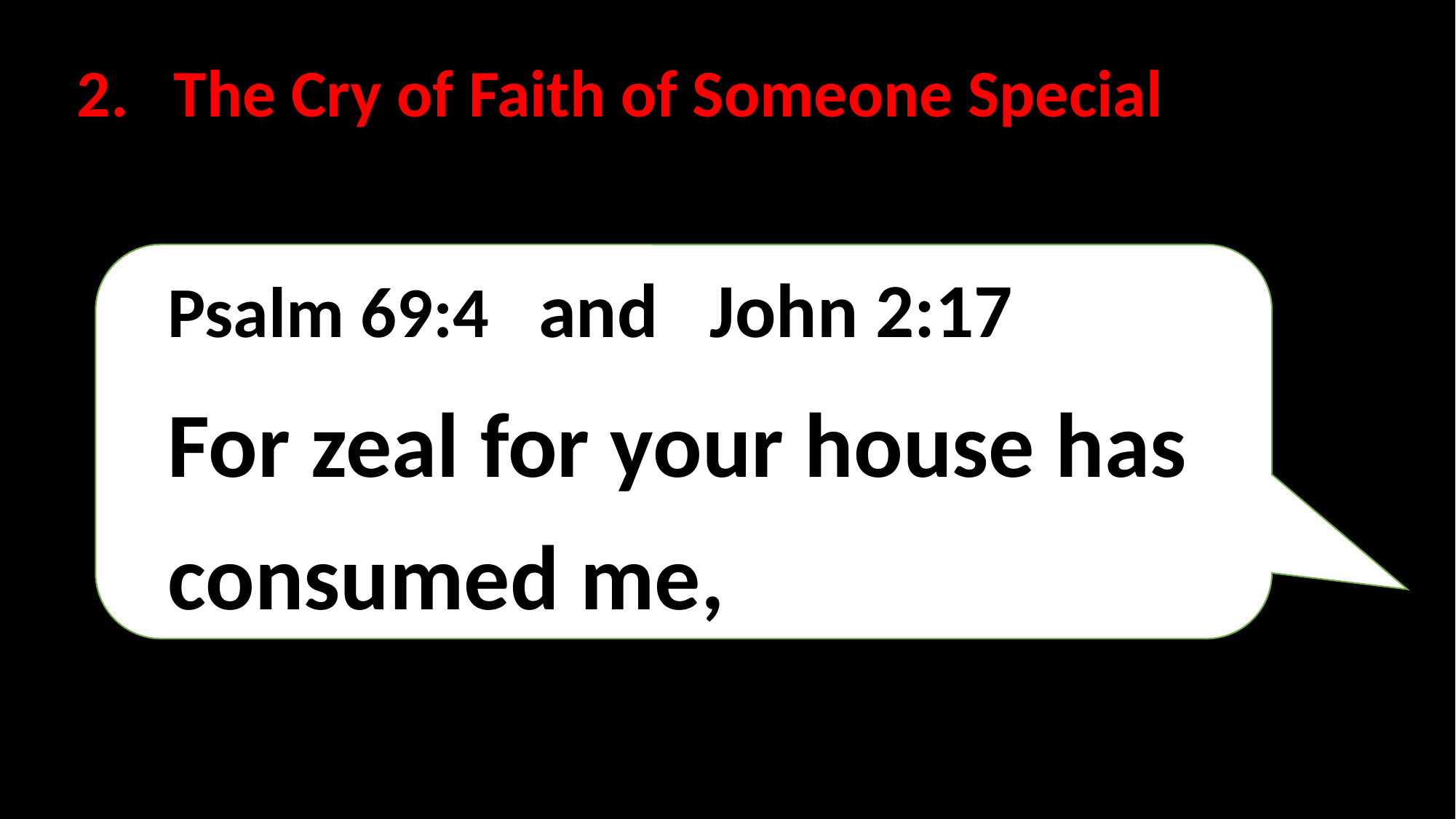

2.   The Cry of Faith of Someone Special

Psalm 69:4   and   John 2:17
For zeal for your house has consumed me,